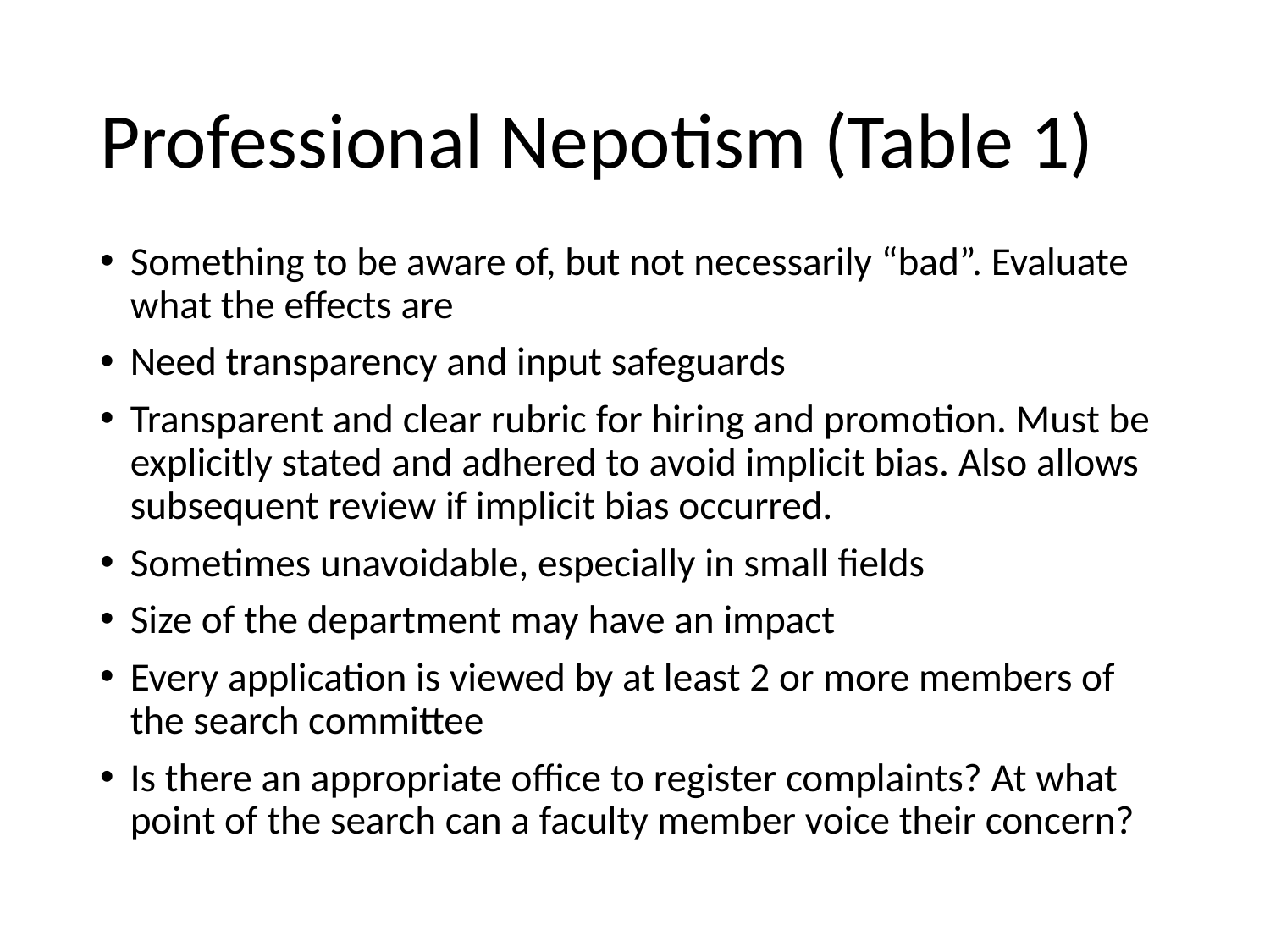

# Professional Nepotism (Table 1)
Something to be aware of, but not necessarily “bad”. Evaluate what the effects are
Need transparency and input safeguards
Transparent and clear rubric for hiring and promotion. Must be explicitly stated and adhered to avoid implicit bias. Also allows subsequent review if implicit bias occurred.
Sometimes unavoidable, especially in small fields
Size of the department may have an impact
Every application is viewed by at least 2 or more members of the search committee
Is there an appropriate office to register complaints? At what point of the search can a faculty member voice their concern?